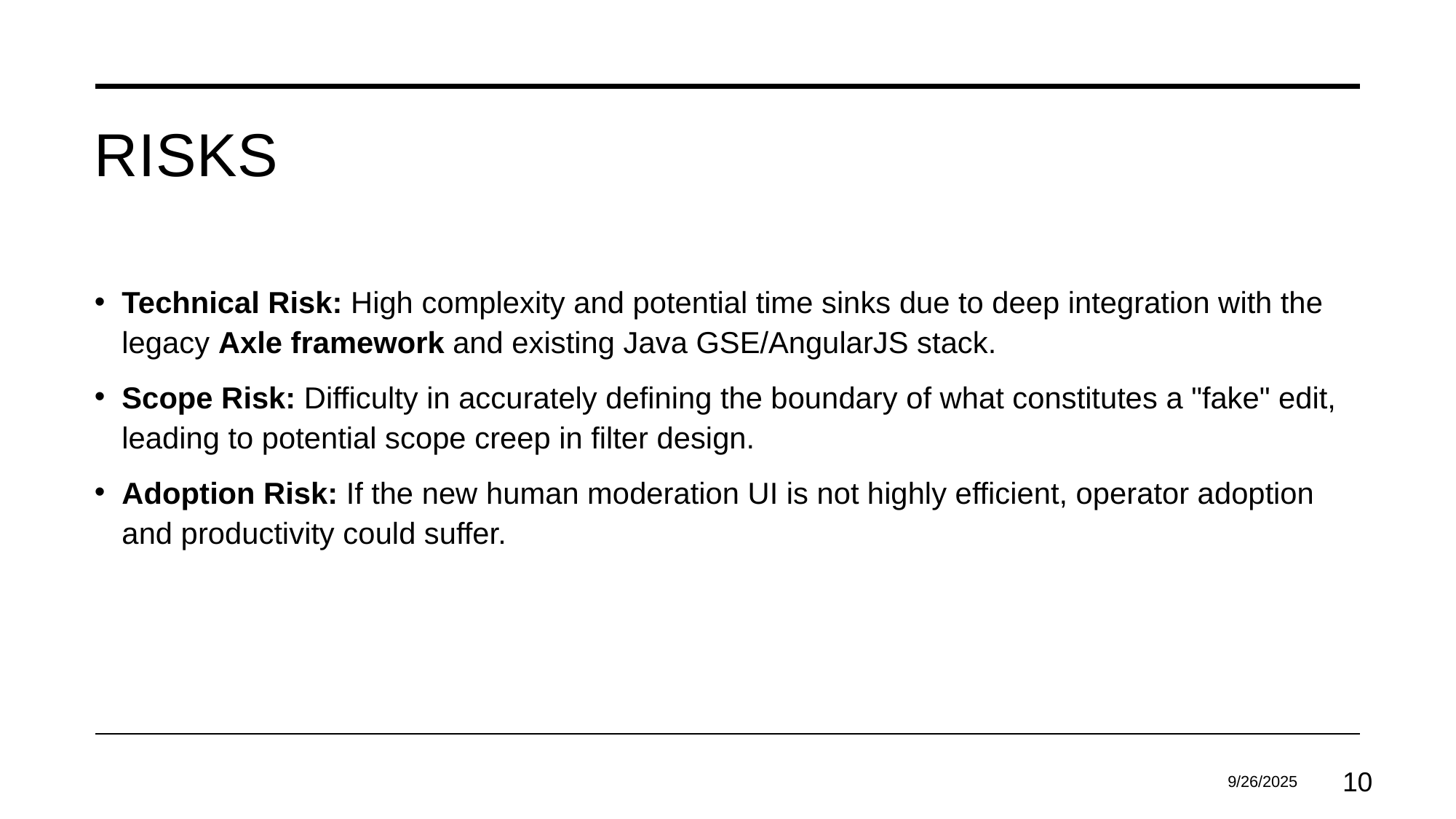

# Risks
Technical Risk: High complexity and potential time sinks due to deep integration with the legacy Axle framework and existing Java GSE/AngularJS stack.
Scope Risk: Difficulty in accurately defining the boundary of what constitutes a "fake" edit, leading to potential scope creep in filter design.
Adoption Risk: If the new human moderation UI is not highly efficient, operator adoption and productivity could suffer.

9/26/2025
10